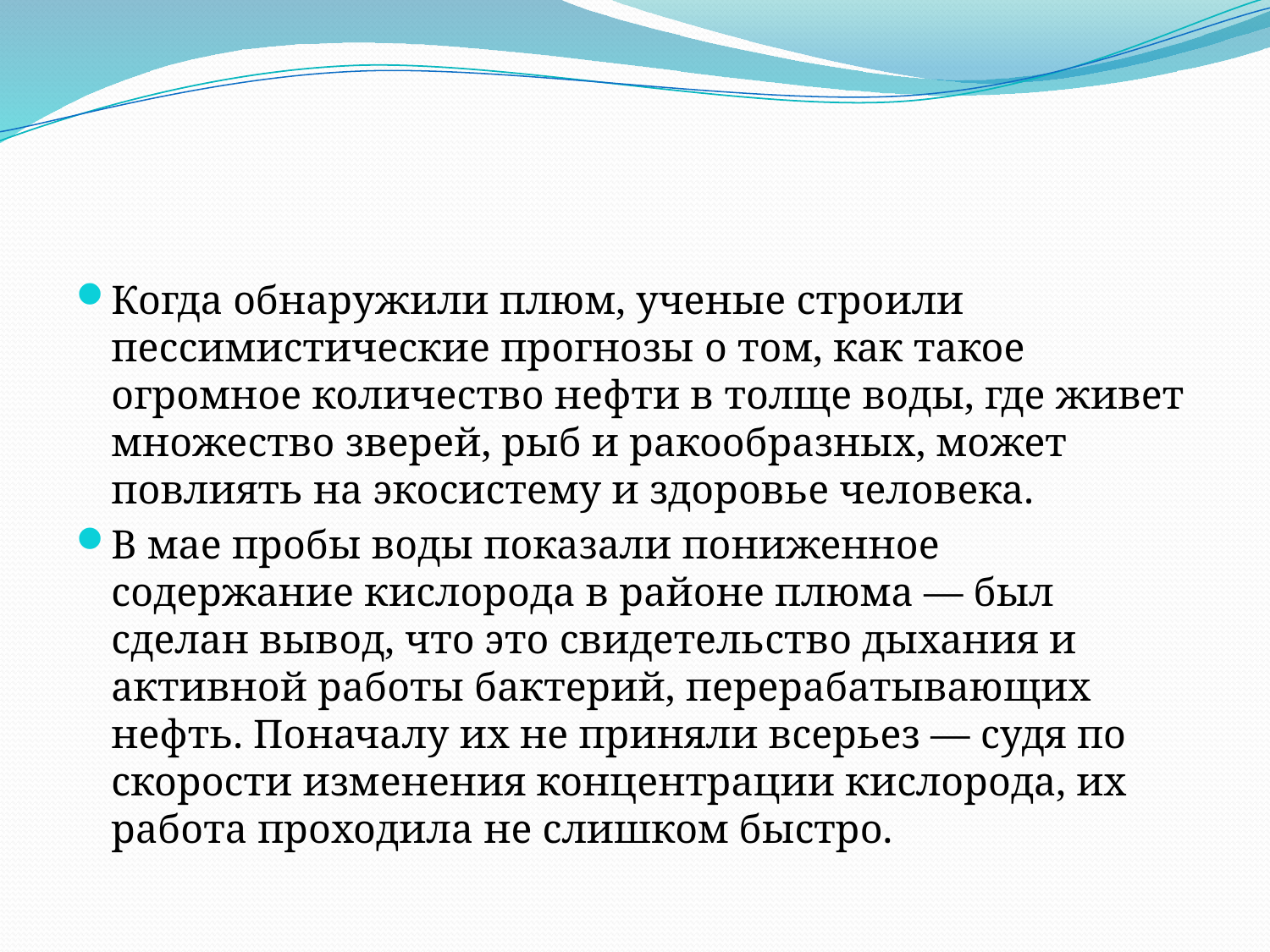

#
Когда обнаружили плюм, ученые строили пессимистические прогнозы о том, как такое огромное количество нефти в толще воды, где живет множество зверей, рыб и ракообразных, может повлиять на экосистему и здоровье человека.
В мае пробы воды показали пониженное содержание кислорода в районе плюма — был сделан вывод, что это свидетельство дыхания и активной работы бактерий, перерабатывающих нефть. Поначалу их не приняли всерьез — судя по скорости изменения концентрации кислорода, их работа проходила не слишком быстро.